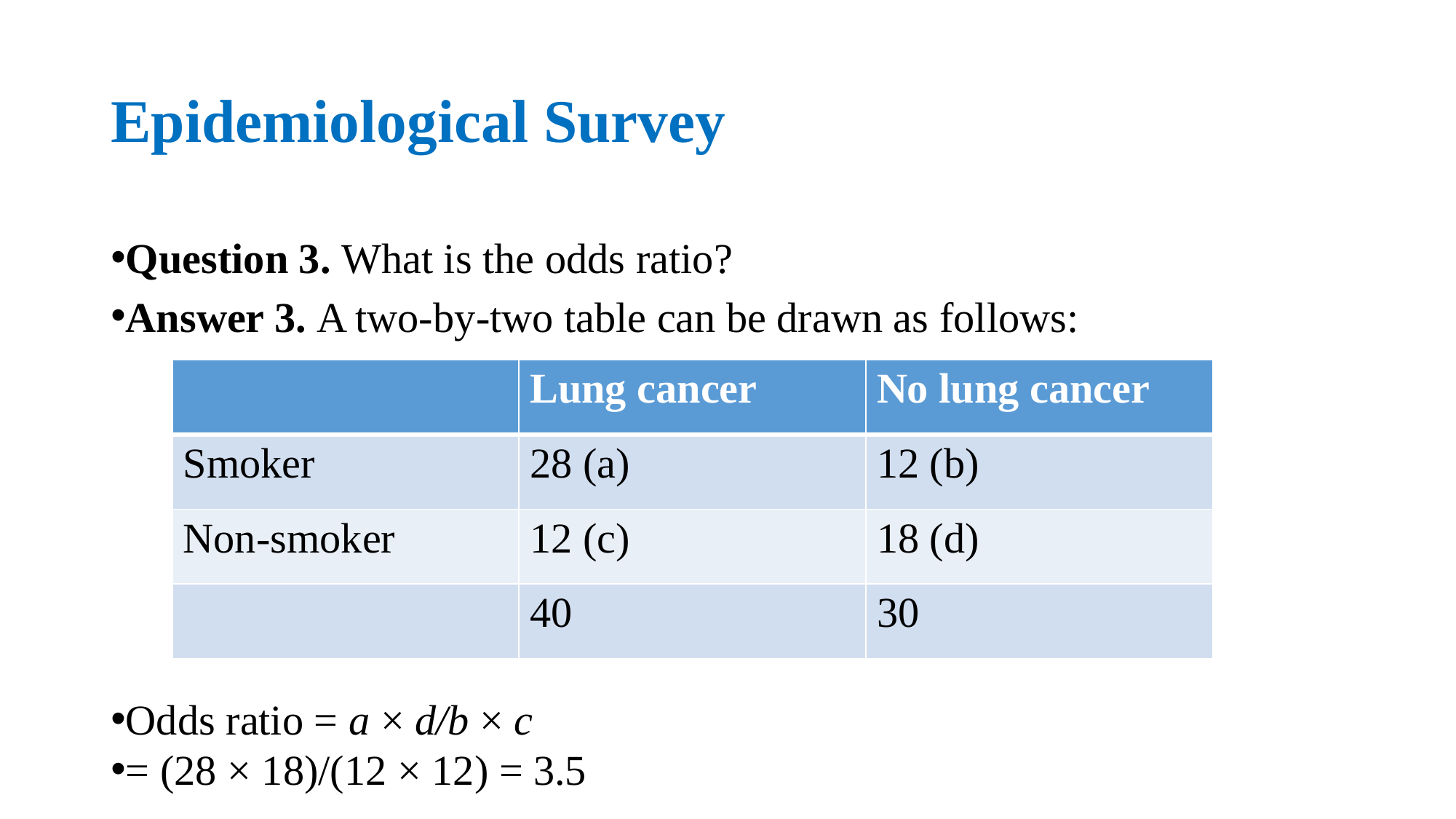

# Epidemiological Survey
Question 3. What is the odds ratio?
Answer 3. A two-by-two table can be drawn as follows:

Odds ratio = a × d/b × c
= (28 × 18)/(12 × 12) = 3.5

|  | Lung cancer | No lung cancer |
| --- | --- | --- |
| Smoker | 28 (a) | 12 (b) |
| Non-smoker | 12 (c) | 18 (d) |
|  | 40 | 30 |